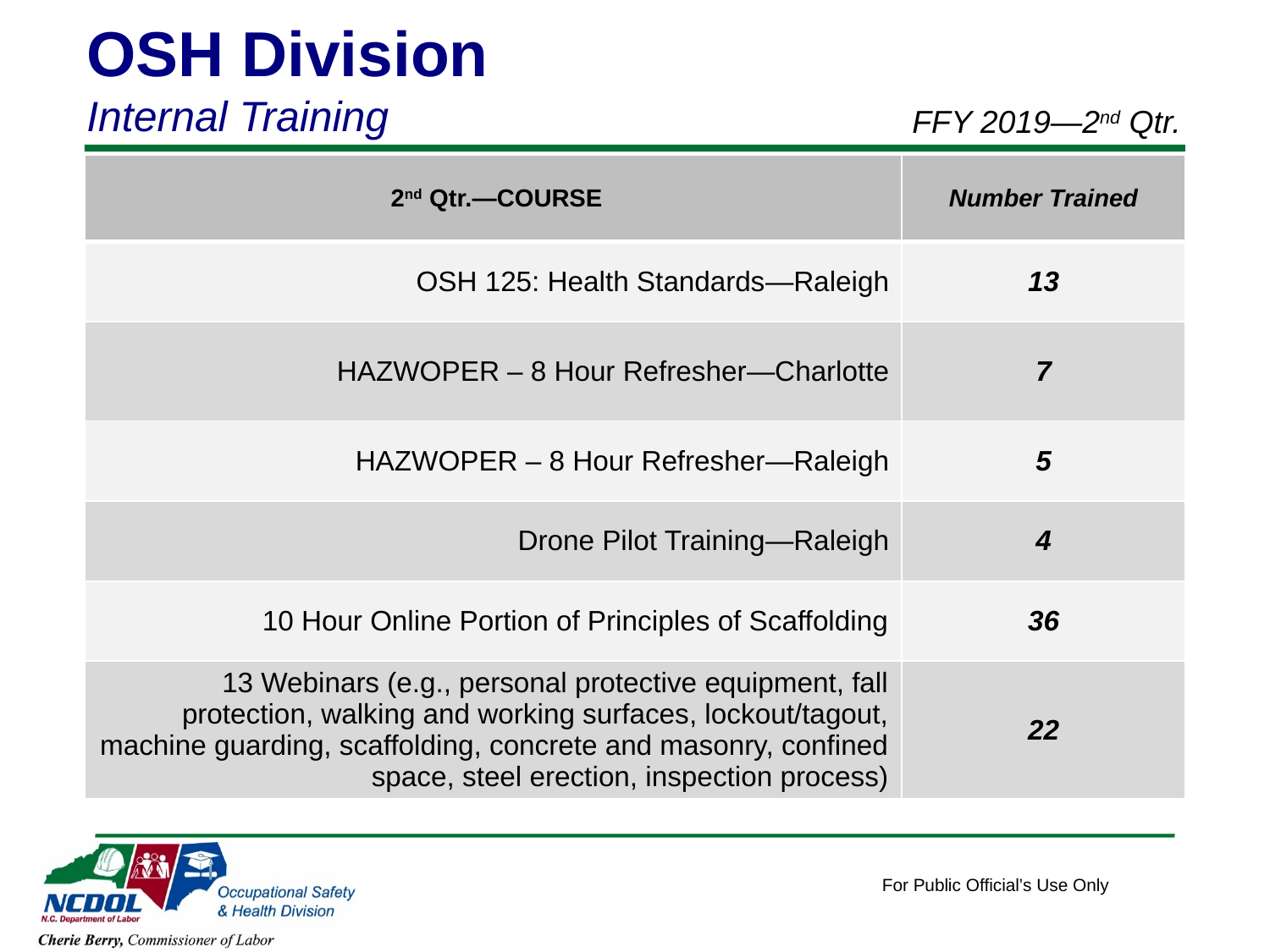

OSH Division
Internal Training
FFY 2019—2nd Qtr.
| 2nd Qtr.—COURSE | Number Trained |
| --- | --- |
| OSH 125: Health Standards—Raleigh | 13 |
| HAZWOPER – 8 Hour Refresher—Charlotte | 7 |
| HAZWOPER – 8 Hour Refresher—Raleigh | 5 |
| Drone Pilot Training—Raleigh | 4 |
| 10 Hour Online Portion of Principles of Scaffolding | 36 |
| 13 Webinars (e.g., personal protective equipment, fall protection, walking and working surfaces, lockout/tagout, machine guarding, scaffolding, concrete and masonry, confined space, steel erection, inspection process) | 22 |